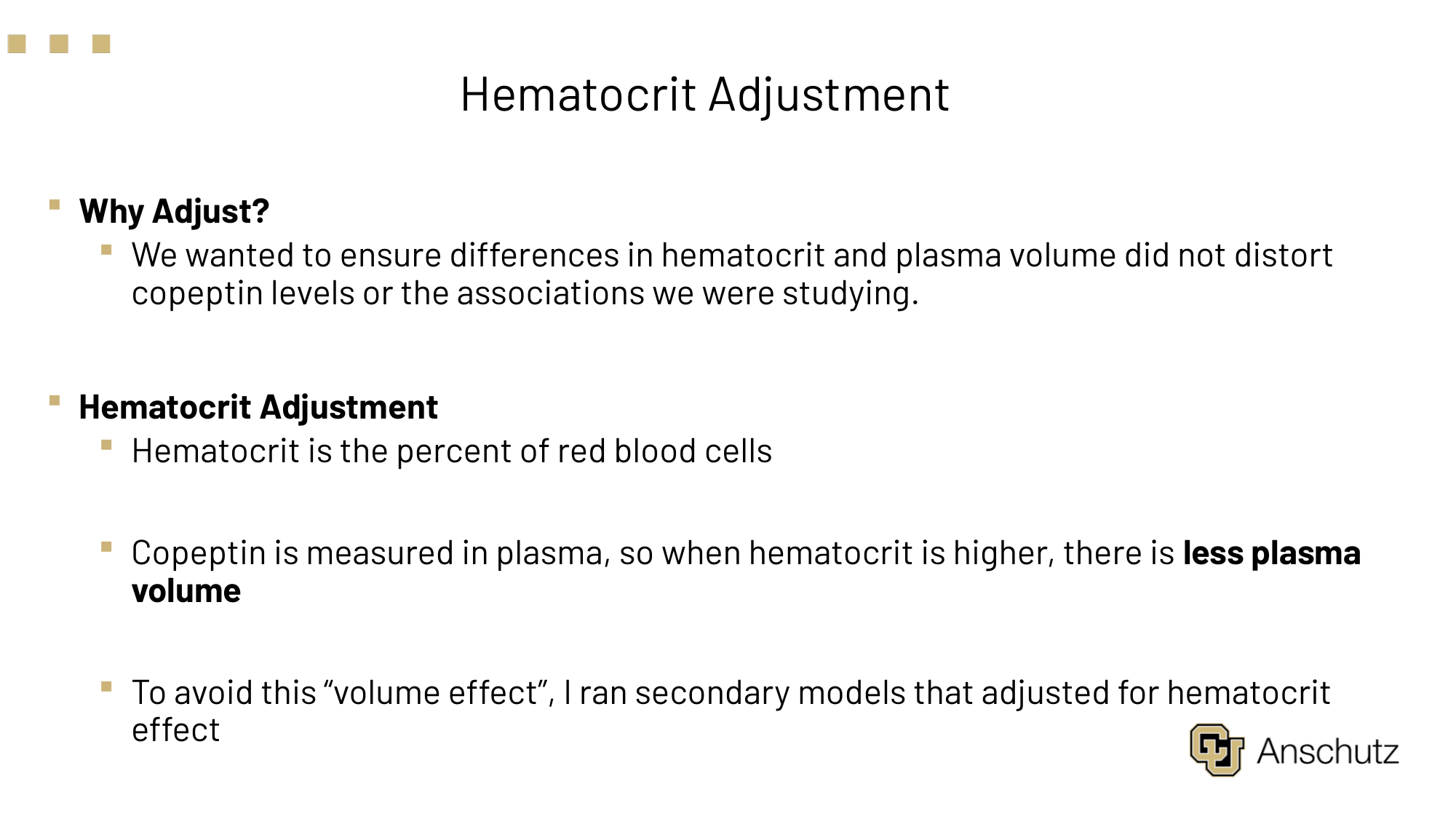

# Hematocrit Adjustment

Why Adjust?
We wanted to ensure differences in hematocrit and plasma volume did not distort copeptin levels or the associations we were studying.

Hematocrit Adjustment
Hematocrit is the percent of red blood cells

Copeptin is measured in plasma, so when hematocrit is higher, there is less plasma volume

To avoid this “volume effect”, I ran secondary models that adjusted for hematocrit effect